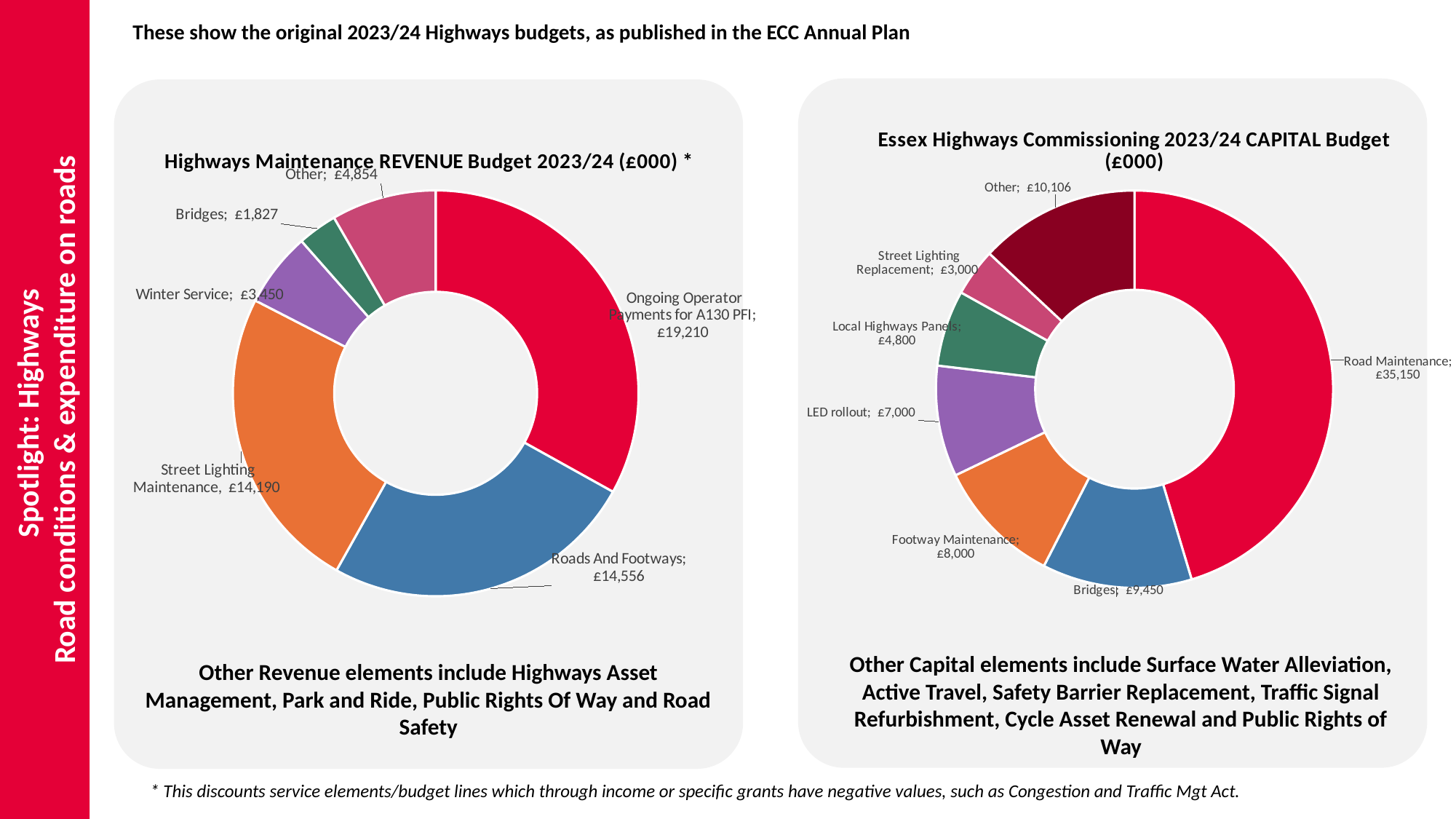

These show the original 2023/24 Highways budgets, as published in the ECC Annual Plan

### Chart: Essex Highways Commissioning 2023/24 CAPITAL Budget (£000)

| Category |  |
|---|---|
| Road Maintenance | 35150.0 |
| Bridges | 9450.0 |
| Footway Maintenance | 8000.0 |
| LED rollout | 7000.0 |
| Local Highways Panels | 4800.0 |
| Street Lighting Replacement | 3000.0 |
| Other | 10106.0 |

### Chart: Highways Maintenance REVENUE Budget 2023/24 (£000) *

| Category |  |
|---|---|
| Ongoing Operator Payments for A130 PFI | 19210.0 |
| Roads And Footways | 14556.0 |
| Street Lighting | 14190.0 |
| Winter Service | 3450.0 |
| Bridges | 1827.0 |
| Other | 4854.0 |
Spotlight: Highways
Road conditions & expenditure on roads
Other Capital elements include Surface Water Alleviation, Active Travel, Safety Barrier Replacement, Traffic Signal Refurbishment, Cycle Asset Renewal and Public Rights of Way

Other Revenue elements include Highways Asset Management, Park and Ride, Public Rights Of Way and Road Safety
* This discounts service elements/budget lines which through income or specific grants have negative values, such as Congestion and Traffic Mgt Act.